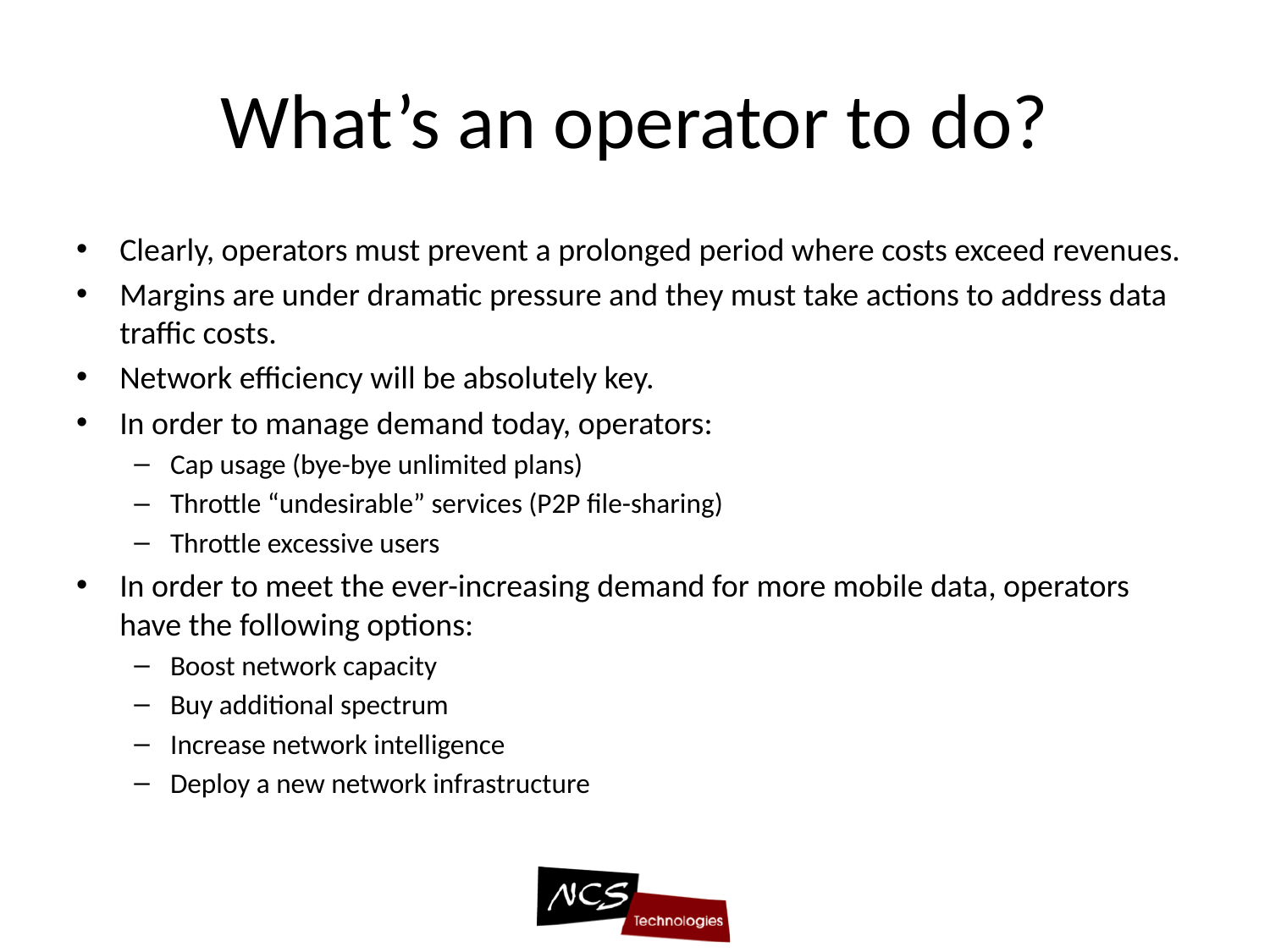

# What’s an operator to do?
Clearly, operators must prevent a prolonged period where costs exceed revenues.
Margins are under dramatic pressure and they must take actions to address data traffic costs.
Network efficiency will be absolutely key.
In order to manage demand today, operators:
Cap usage (bye-bye unlimited plans)
Throttle “undesirable” services (P2P file-sharing)
Throttle excessive users
In order to meet the ever-increasing demand for more mobile data, operators have the following options:
Boost network capacity
Buy additional spectrum
Increase network intelligence
Deploy a new network infrastructure